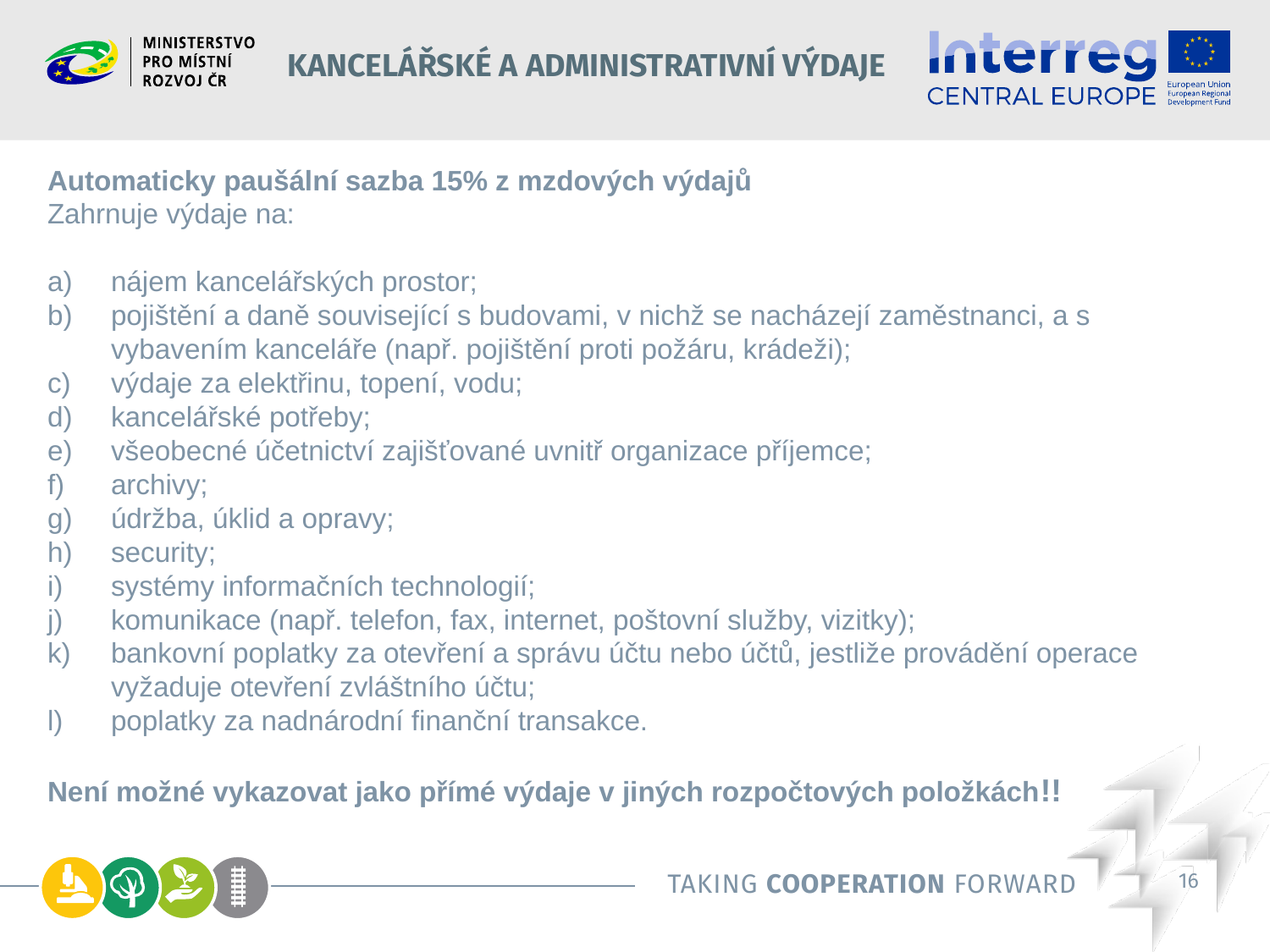

# Kancelářské a administrativní výdaje
Automaticky paušální sazba 15% z mzdových výdajů
Zahrnuje výdaje na:

nájem kancelářských prostor;
pojištění a daně související s budovami, v nichž se nacházejí zaměstnanci, a s vybavením kanceláře (např. pojištění proti požáru, krádeži);
výdaje za elektřinu, topení, vodu;
kancelářské potřeby;
všeobecné účetnictví zajišťované uvnitř organizace příjemce;
archivy;
údržba, úklid a opravy;
security;
systémy informačních technologií;
komunikace (např. telefon, fax, internet, poštovní služby, vizitky);
bankovní poplatky za otevření a správu účtu nebo účtů, jestliže provádění operace vyžaduje otevření zvláštního účtu;
poplatky za nadnárodní finanční transakce.

Není možné vykazovat jako přímé výdaje v jiných rozpočtových položkách!!